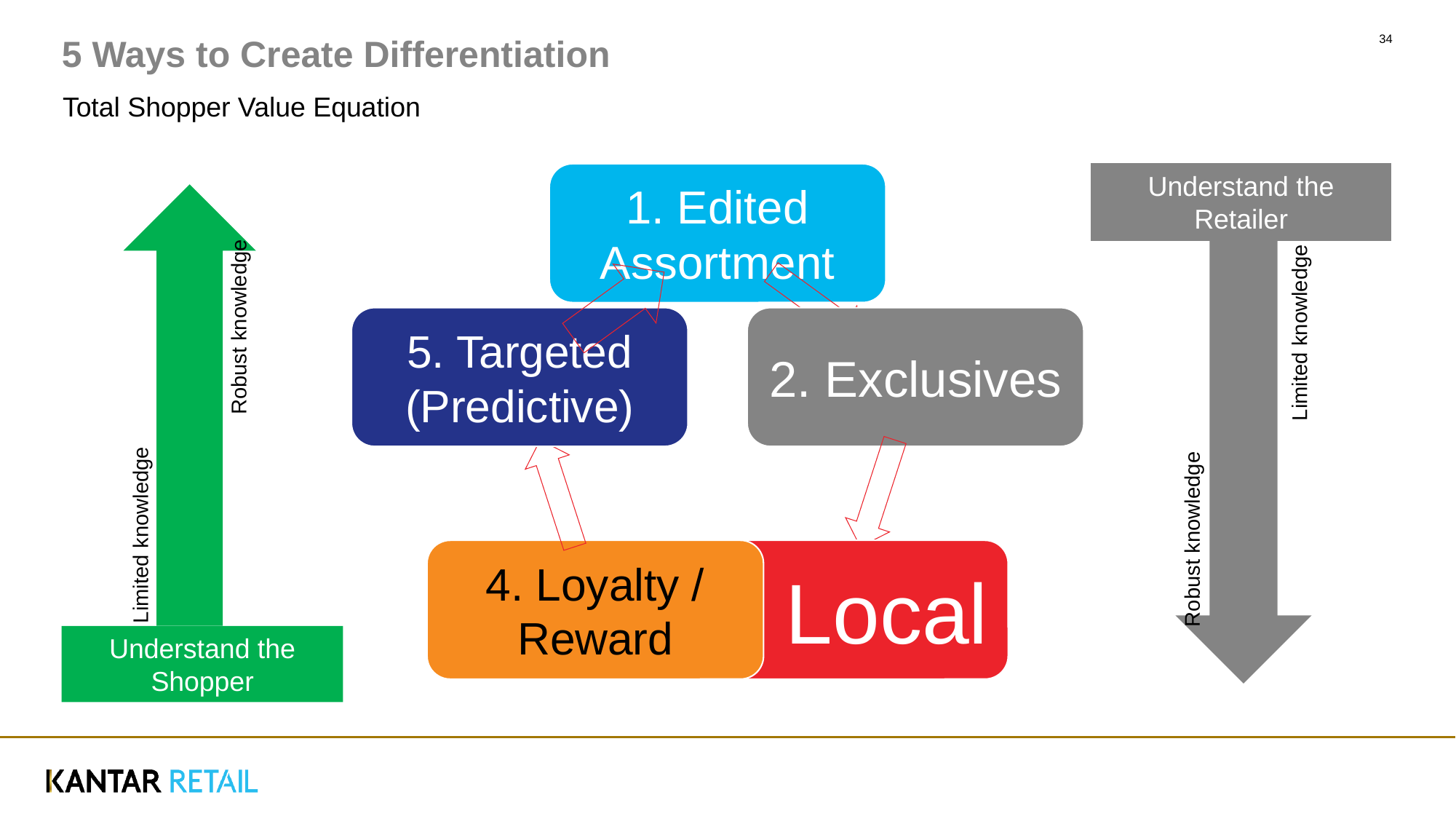

# 5 Ways to Create Differentiation
 34

Total Shopper Value Equation
1. Edited Assortment
2. Exclusives
3. Local
4. Loyalty / Reward
5. Targeted (Predictive)
Understand the Retailer

Limited knowledge
Robust knowledge

Robust knowledge
Limited knowledge
Understand the Shopper